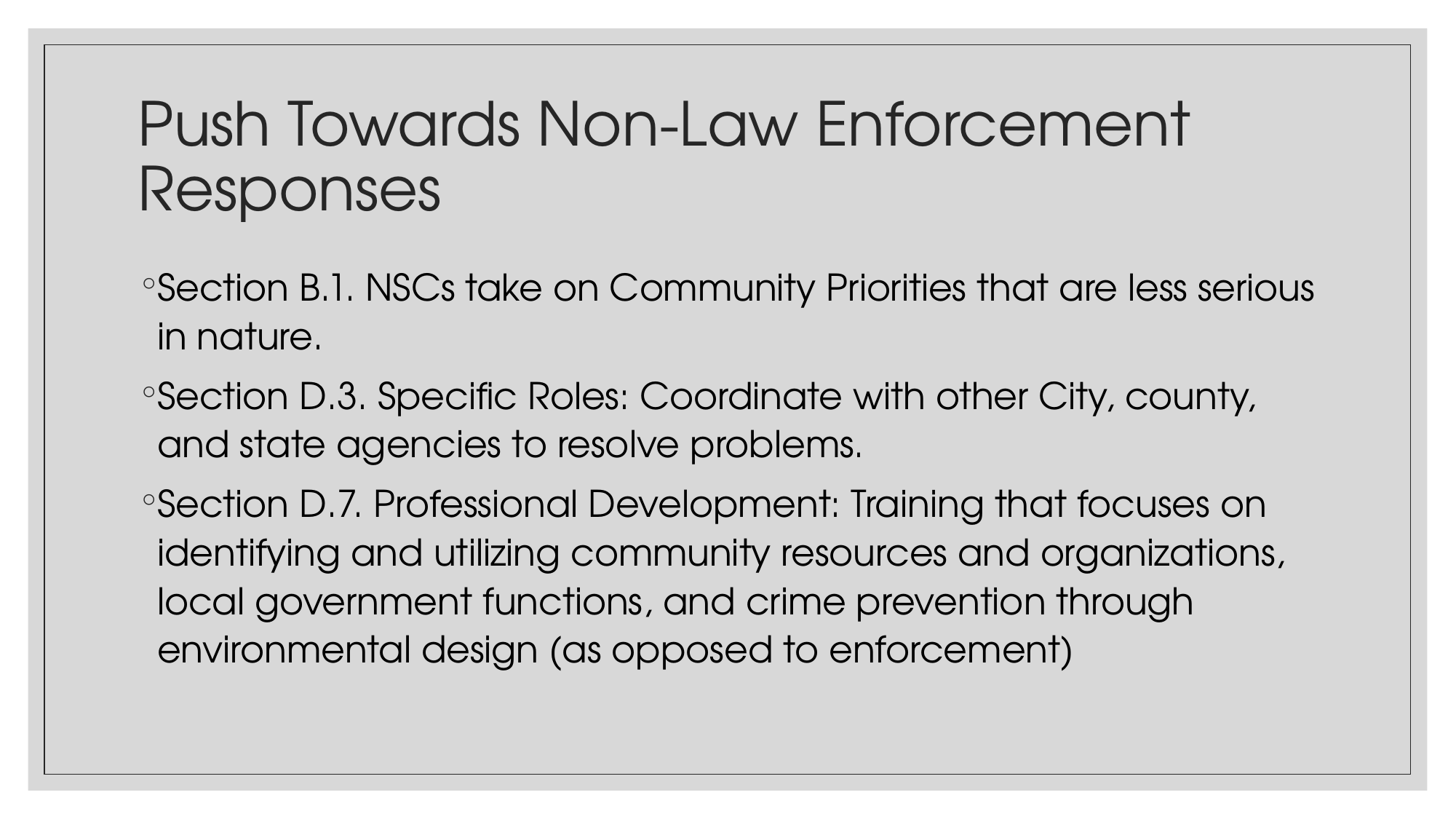

# Push Towards Non-Law Enforcement Responses
Section B.1. NSCs take on Community Priorities that are less serious in nature.
Section D.3. Specific Roles: Coordinate with other City, county, and state agencies to resolve problems.
Section D.7. Professional Development: Training that focuses on identifying and utilizing community resources and organizations, local government functions, and crime prevention through environmental design (as opposed to enforcement)